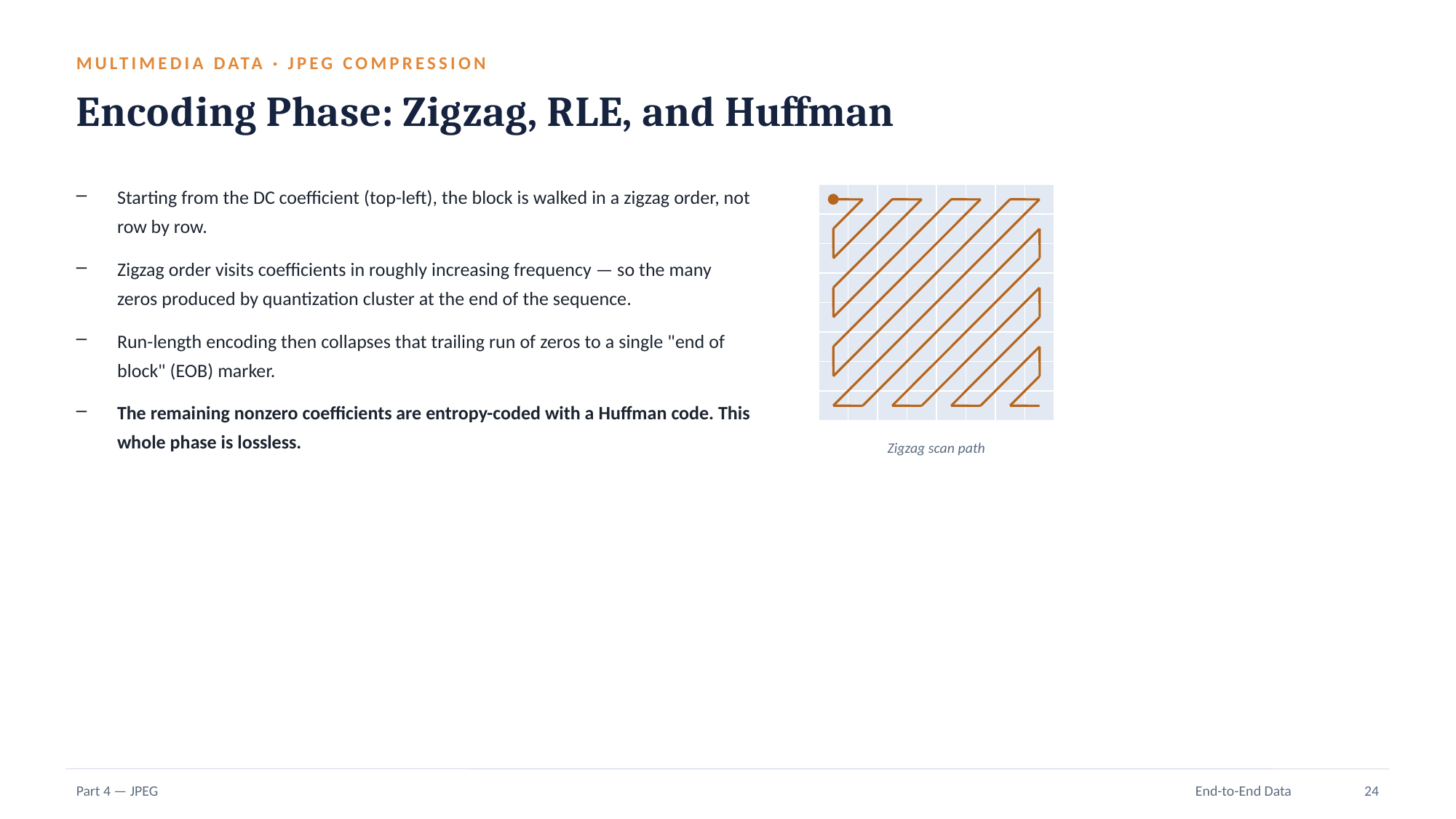

MULTIMEDIA DATA · JPEG COMPRESSION
Encoding Phase: Zigzag, RLE, and Huffman
Starting from the DC coefficient (top-left), the block is walked in a zigzag order, not row by row.
Zigzag order visits coefficients in roughly increasing frequency — so the many zeros produced by quantization cluster at the end of the sequence.
Run-length encoding then collapses that trailing run of zeros to a single "end of block" (EOB) marker.
The remaining nonzero coefficients are entropy-coded with a Huffman code. This whole phase is lossless.

Zigzag scan path

Part 4 — JPEG
End-to-End Data
24